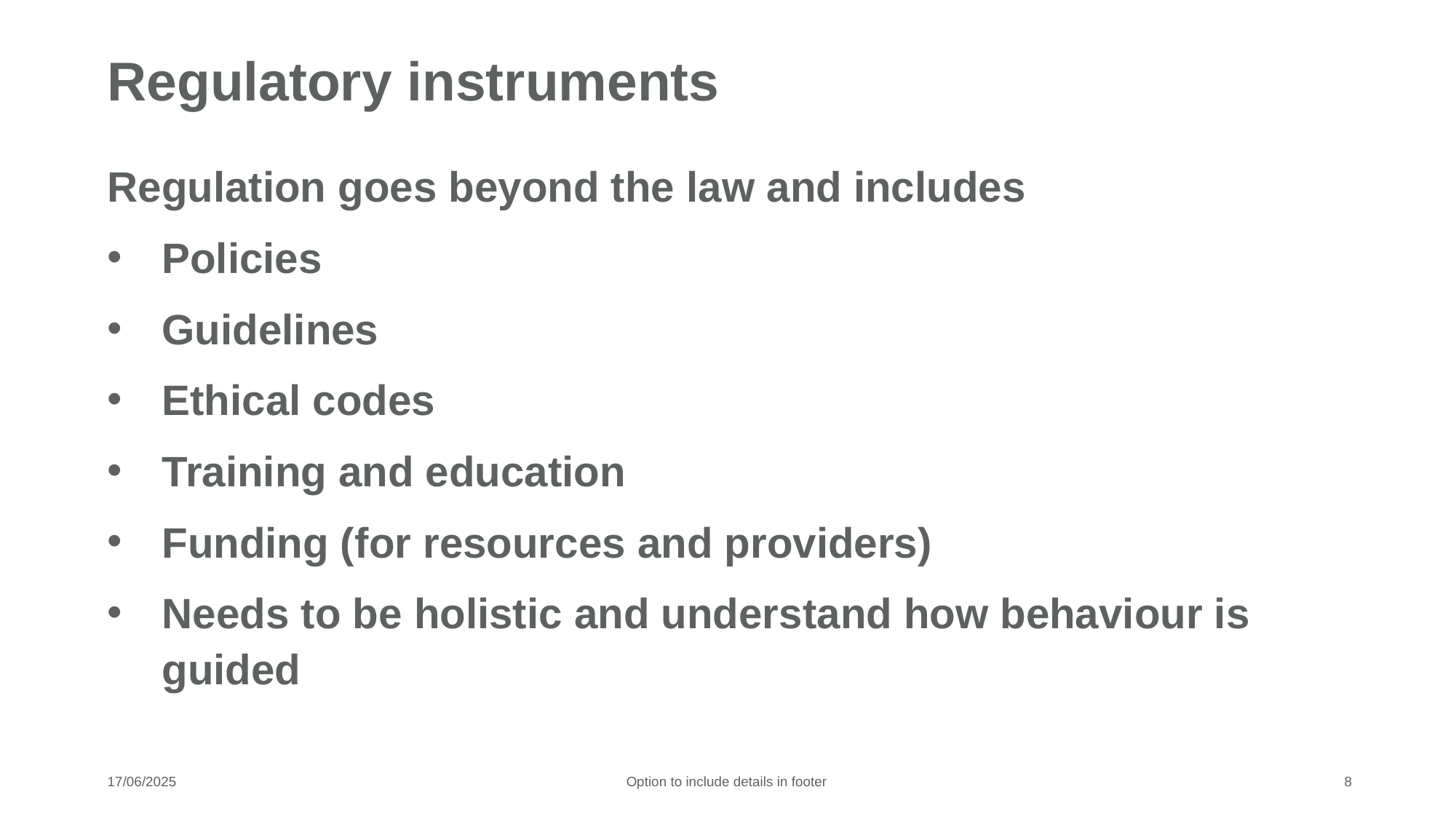

# Regulatory instruments
Regulation goes beyond the law and includes
Policies
Guidelines
Ethical codes
Training and education
Funding (for resources and providers)
Needs to be holistic and understand how behaviour is guided
17/06/2025
Option to include details in footer
8